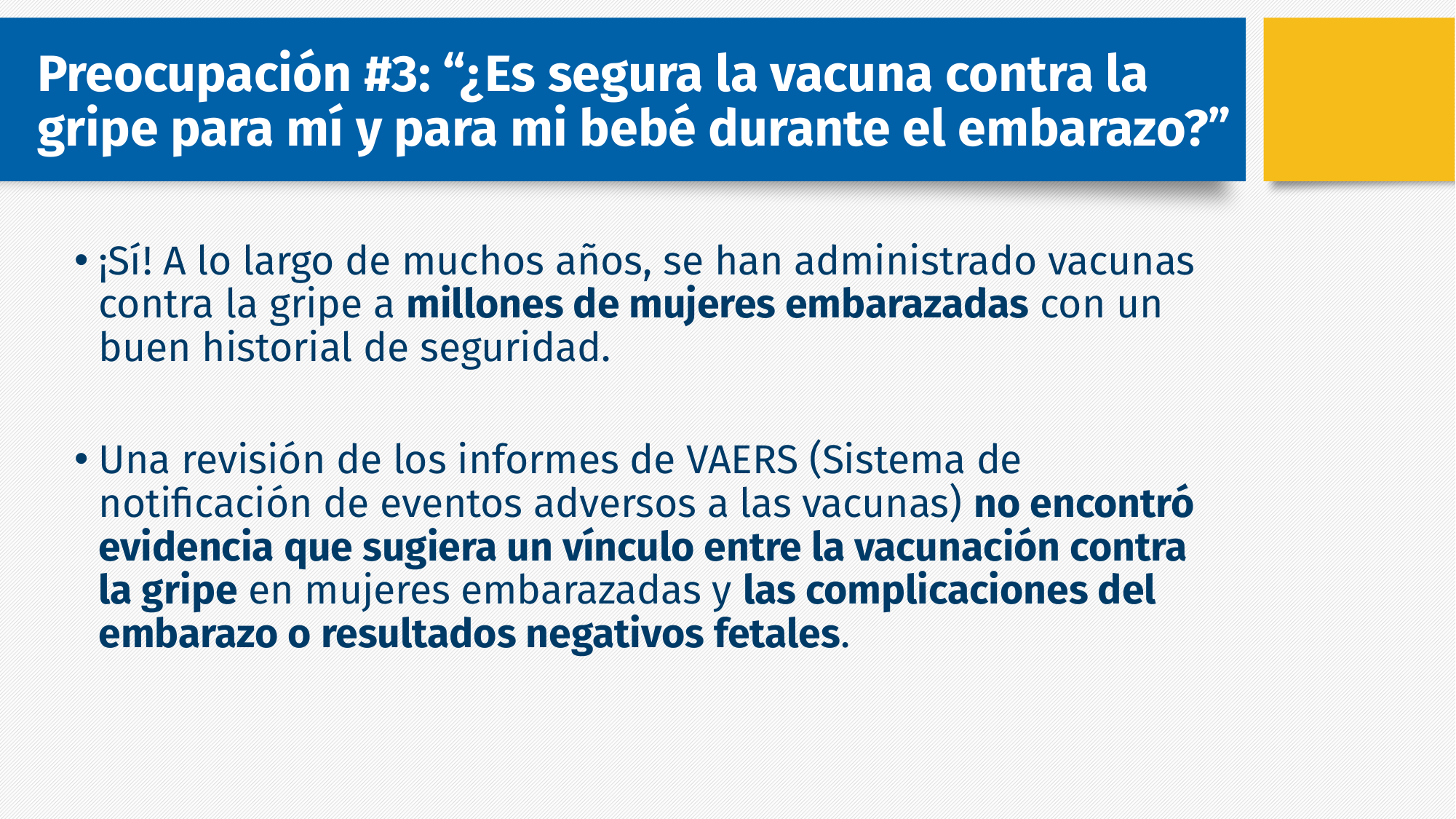

# Preocupación #3: “¿Es segura la vacuna contra la gripe para mí y para mi bebé durante el embarazo?”
¡Sí! A lo largo de muchos años, se han administrado vacunas contra la gripe a millones de mujeres embarazadas con un buen historial de seguridad.

Una revisión de los informes de VAERS (Sistema de notificación de eventos adversos a las vacunas) no encontró evidencia que sugiera un vínculo entre la vacunación contra la gripe en mujeres embarazadas y las complicaciones del embarazo o resultados negativos fetales.